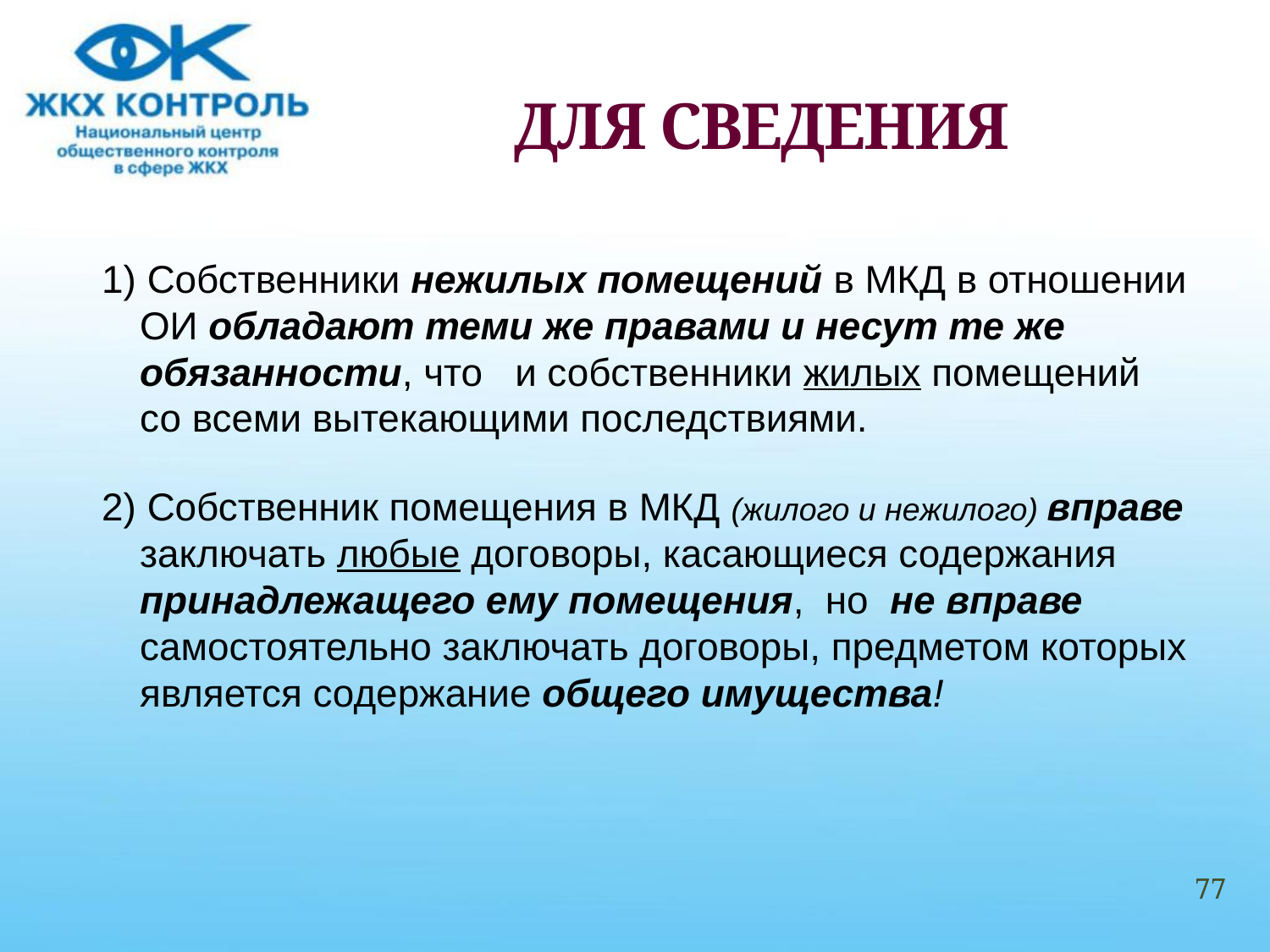

# ДЛЯ СВЕДЕНИЯ
1) Собственники нежилых помещений в МКД в отношении ОИ обладают теми же правами и несут те же обязанности, что   и собственники жилых помещений    со всеми вытекающими последствиями.
2) Собственник помещения в МКД (жилого и нежилого) вправе заключать любые договоры, касающиеся содержания принадлежащего ему помещения,  но  не вправе самостоятельно заключать договоры, предметом которых является содержание общего имущества!

77